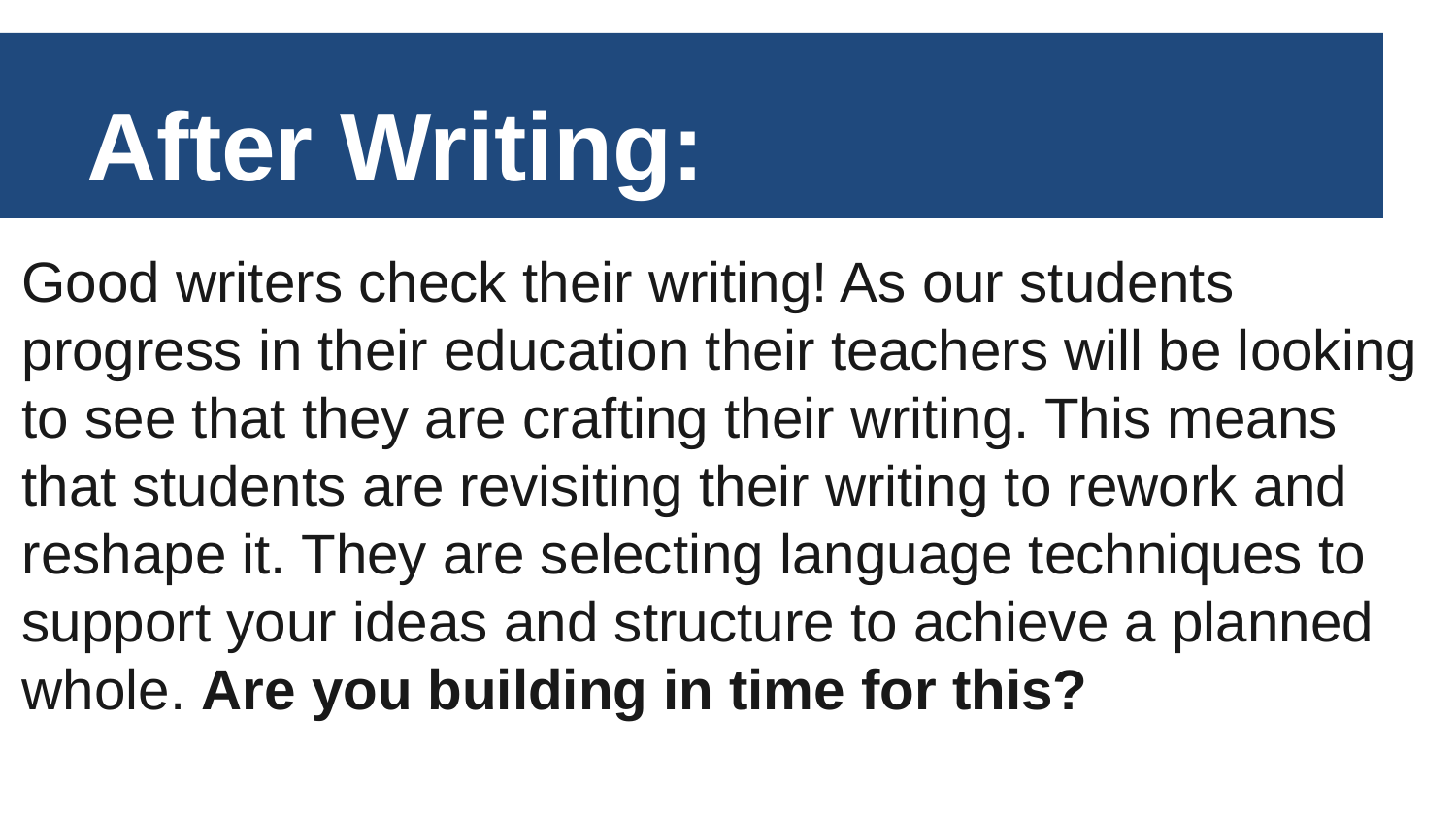

After Writing:
Good writers check their writing! As our students progress in their education their teachers will be looking to see that they are crafting their writing. This means that students are revisiting their writing to rework and reshape it. They are selecting language techniques to support your ideas and structure to achieve a planned whole. Are you building in time for this?